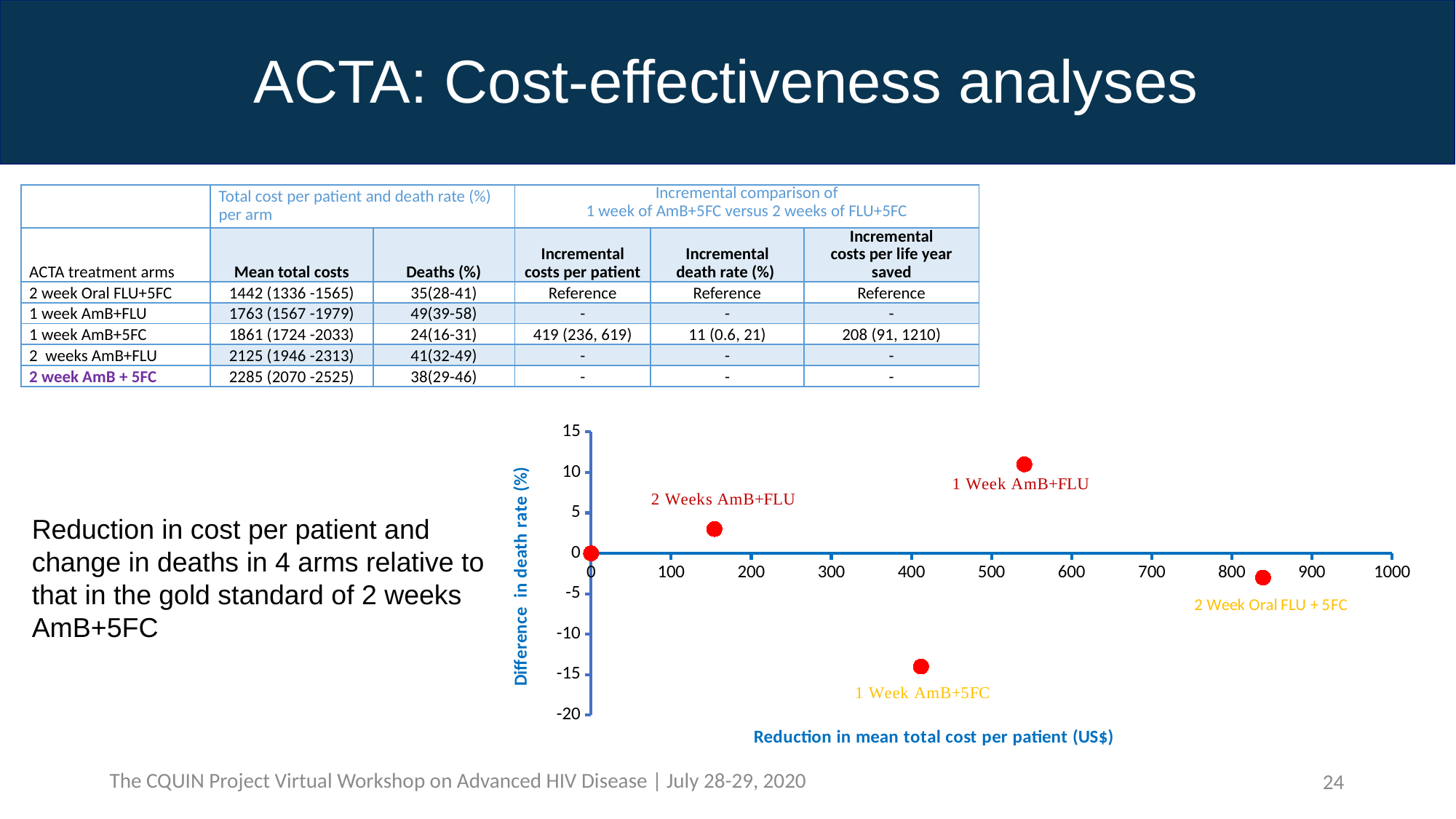

# ACTA: Cost-effectiveness analyses
|  | Total cost per patient and death rate (%) per arm |  | Incremental comparison of 1 week of AmB+5FC versus 2 weeks of FLU+5FC |  |  |
| --- | --- | --- | --- | --- | --- |
| ACTA treatment arms | Mean total costs | Deaths (%) | Incremental costs per patient | Incremental death rate (%) | Incremental costs per life year saved |
| 2 week Oral FLU+5FC | 1442 (1336 -1565) | 35(28-41) | Reference | Reference | Reference |
| 1 week AmB+FLU | 1763 (1567 -1979) | 49(39-58) | - | - | - |
| 1 week AmB+5FC | 1861 (1724 -2033) | 24(16-31) | 419 (236, 619) | 11 (0.6, 21) | 208 (91, 1210) |
| 2  weeks AmB+FLU | 2125 (1946 -2313) | 41(32-49) | - | - | - |
| 2 week AmB + 5FC | 2285 (2070 -2525) | 38(29-46) | - | - | - |

### Chart

| Category |  |
|---|---|
Reduction in cost per patient and change in deaths in 4 arms relative to that in the gold standard of 2 weeks AmB+5FC
The CQUIN Project Virtual Workshop on Advanced HIV Disease | July 28-29, 2020
24